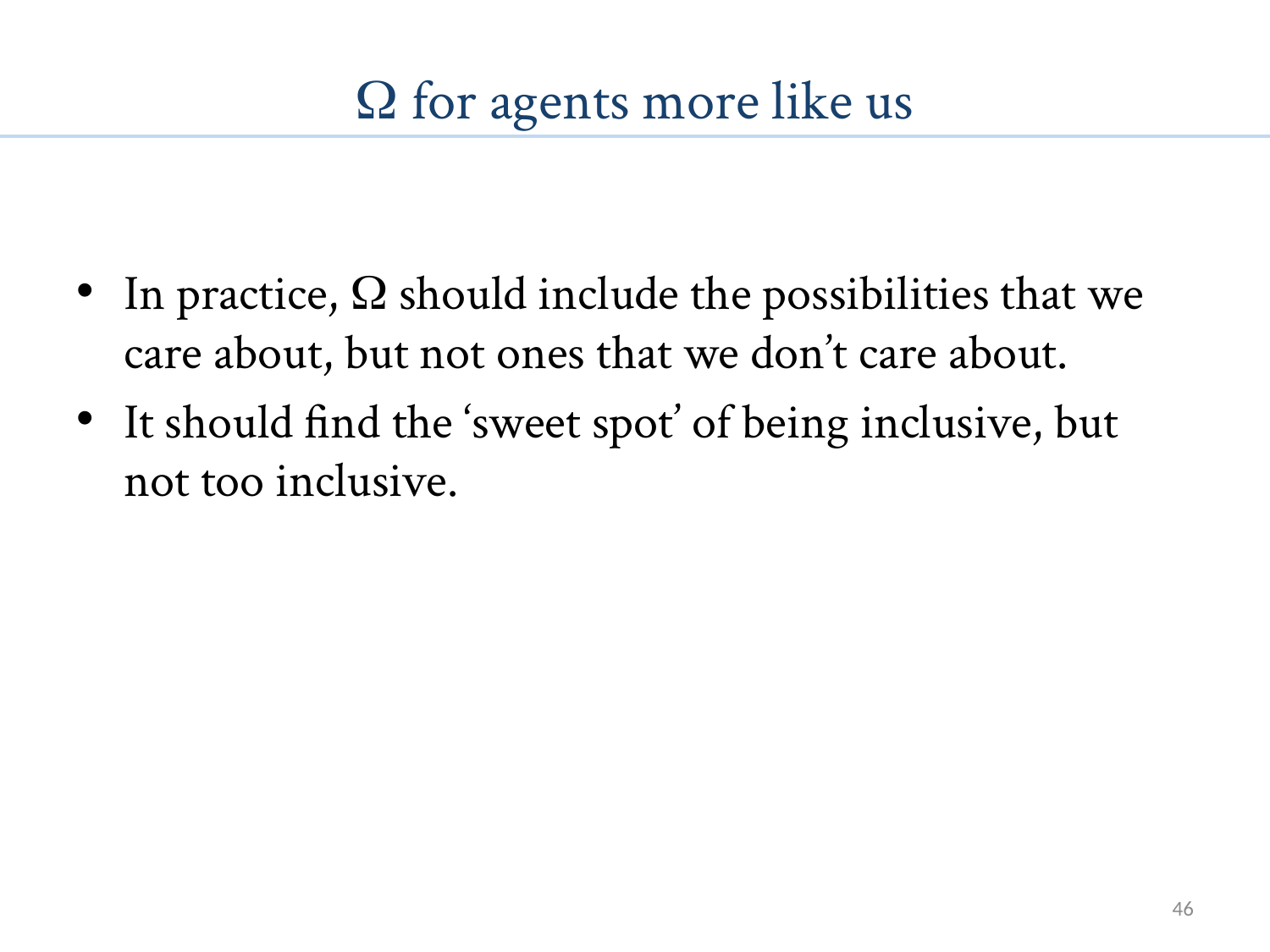

# Ω for agents more like us

In practice, Ω should include the possibilities that we care about, but not ones that we don’t care about.
It should find the ‘sweet spot’ of being inclusive, but not too inclusive.

46